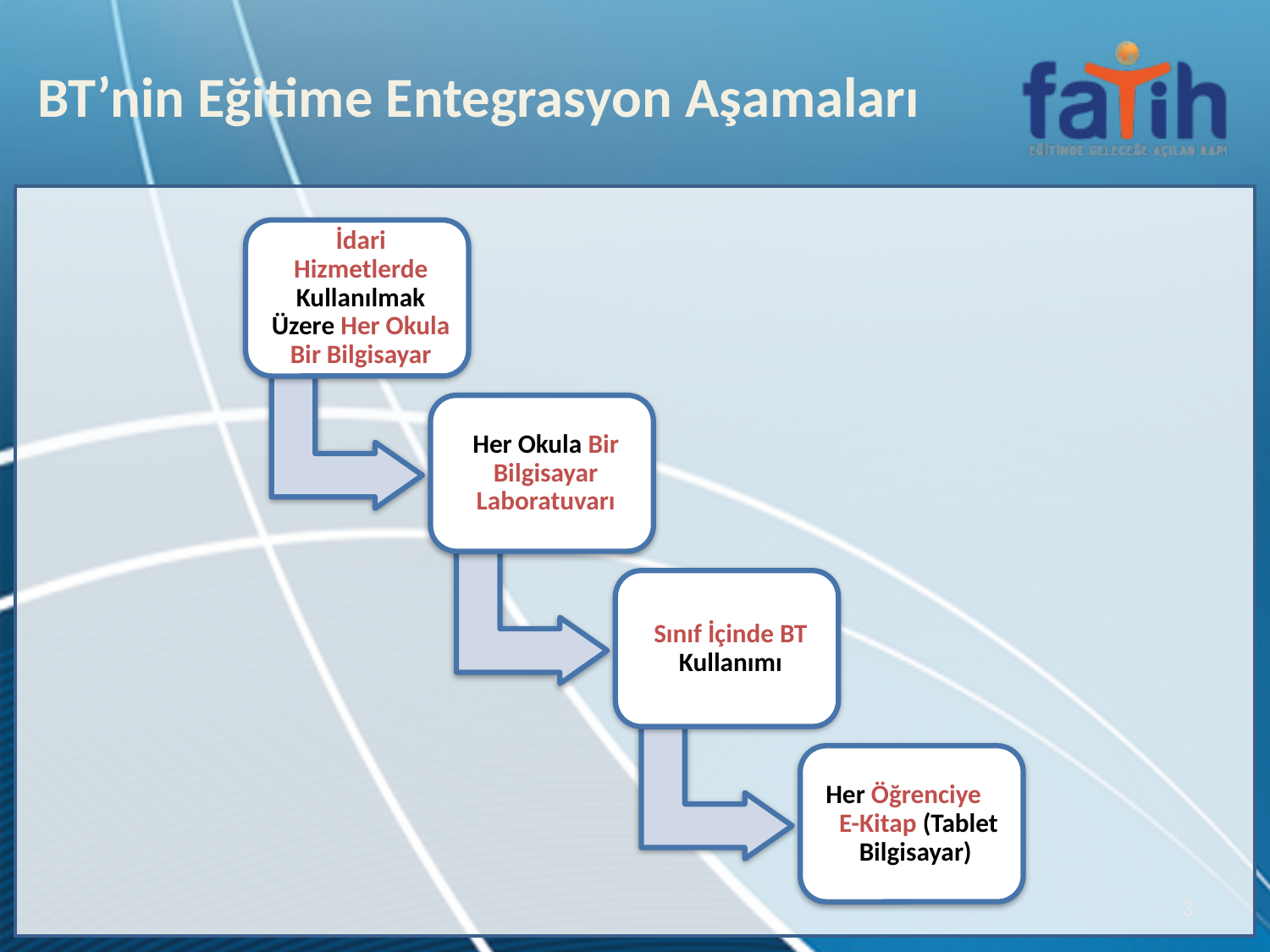

BT’nin Eğitime Entegrasyon Aşamaları

İdari Hizmetlerde Kullanılmak Üzere Her Okula Bir Bilgisayar
Her Okula Bir Bilgisayar Laboratuvarı
Sınıf İçinde BT Kullanımı
Her Öğrenciye      E-Kitap (Tablet Bilgisayar)